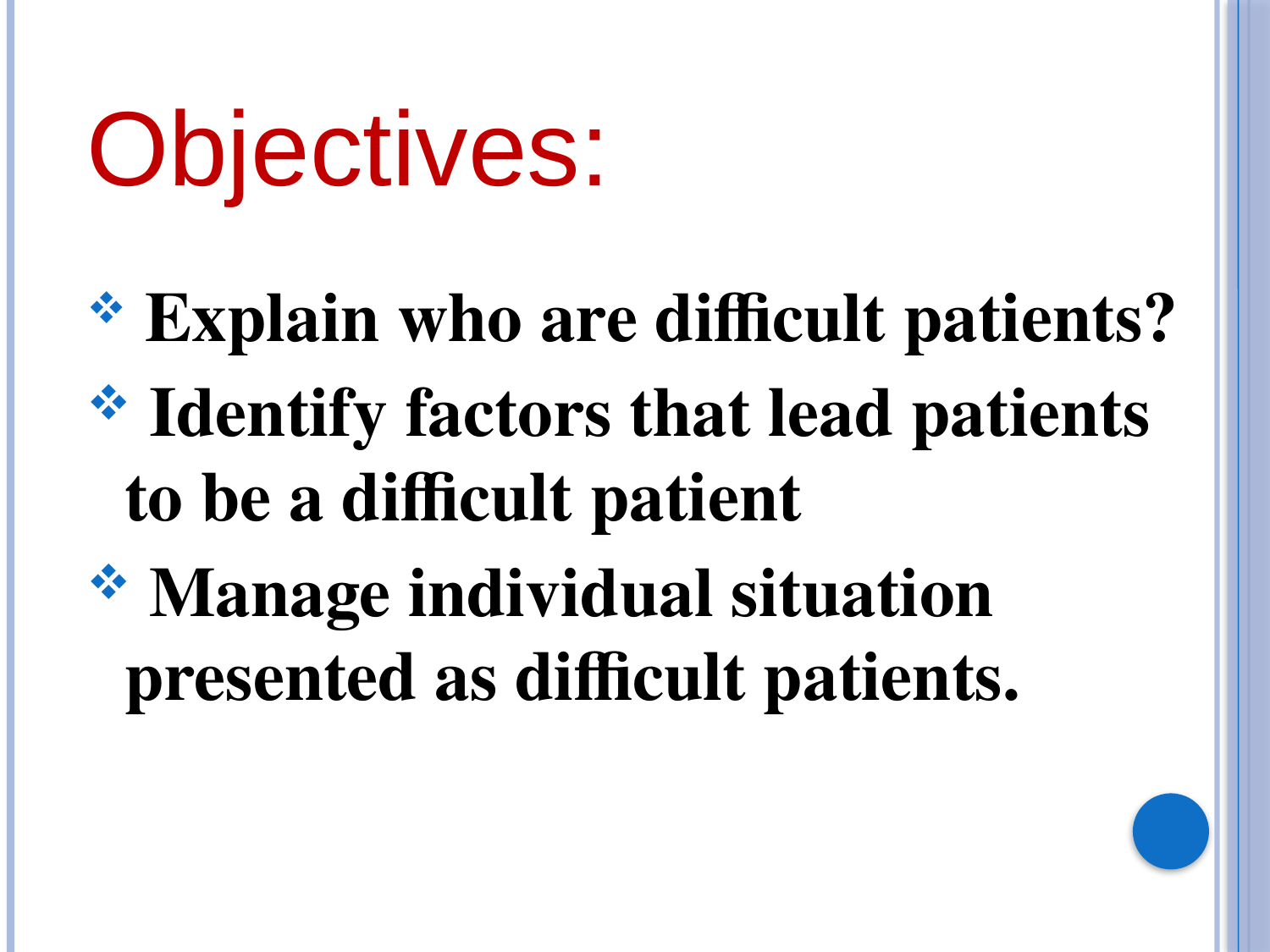

Objectives:

 Explain who are difficult patients?
 Identify factors that lead patients to be a difficult patient
 Manage individual situation presented as difficult patients.